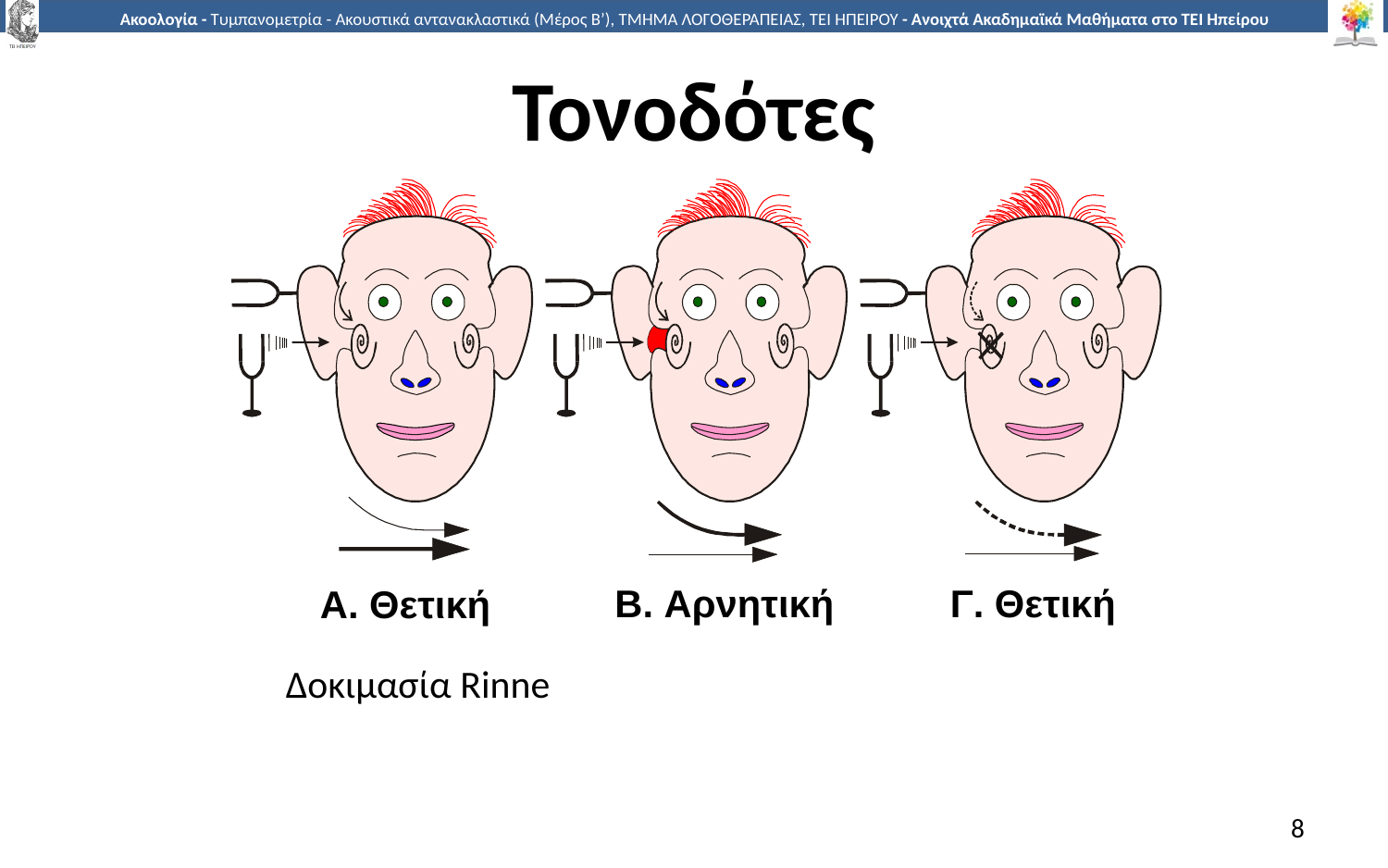

# Τονοδότες

Β. Αρνητική
Γ. Θετική
A. Θετική

Δοκιμασία Rinne
8